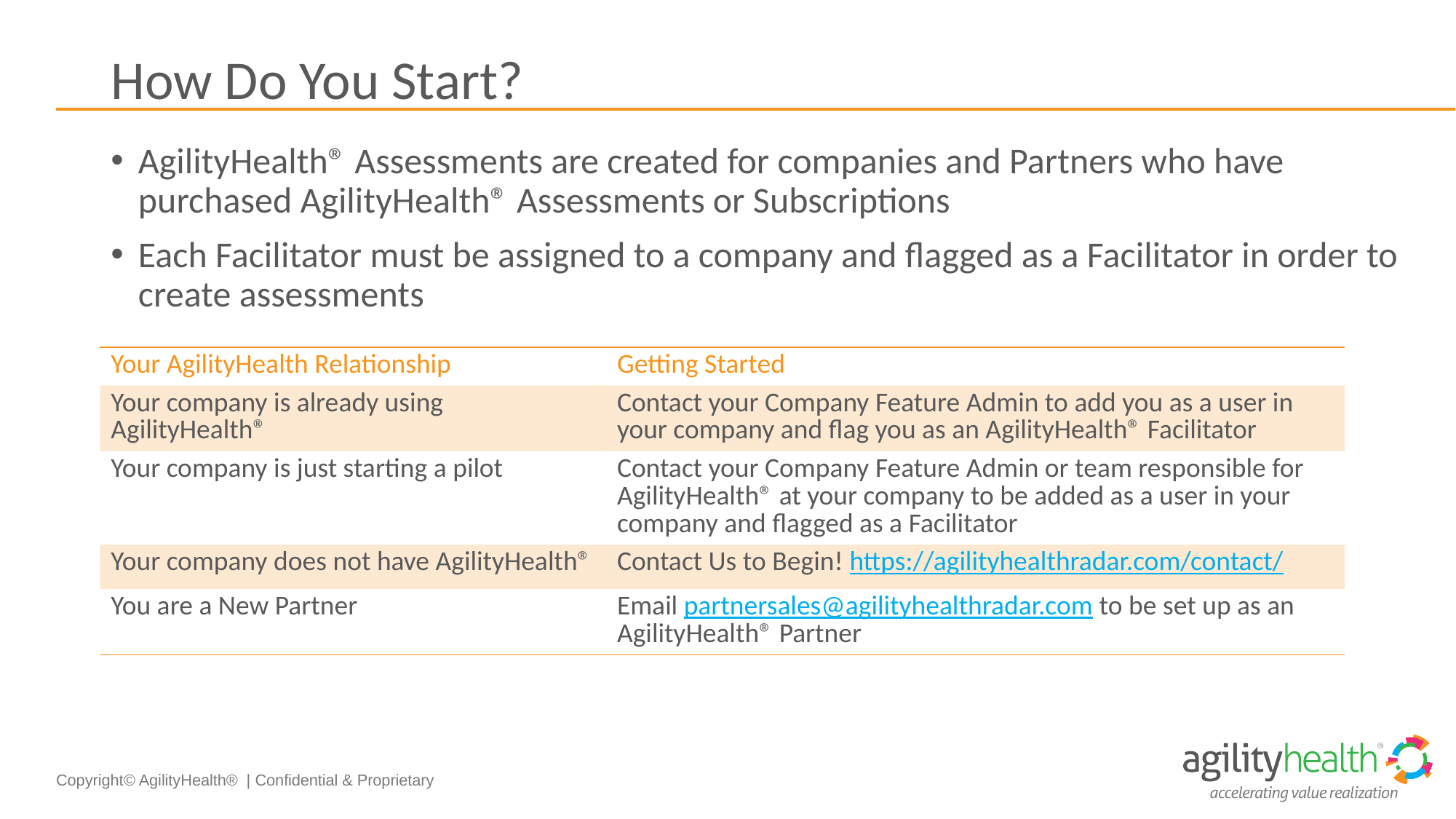

# How Do You Start?
AgilityHealth® Assessments are created for companies and Partners who have purchased AgilityHealth® Assessments or Subscriptions
Each Facilitator must be assigned to a company and flagged as a Facilitator in order to create assessments
| Your AgilityHealth Relationship | Getting Started |
| --- | --- |
| Your company is already using AgilityHealth® | Contact your Company Feature Admin to add you as a user in your company and flag you as an AgilityHealth® Facilitator |
| Your company is just starting a pilot | Contact your Company Feature Admin or team responsible for AgilityHealth® at your company to be added as a user in your company and flagged as a Facilitator |
| Your company does not have AgilityHealth® | Contact Us to Begin! https://agilityhealthradar.com/contact/ |
| You are a New Partner | Email partnersales@agilityhealthradar.com to be set up as an AgilityHealth® Partner |